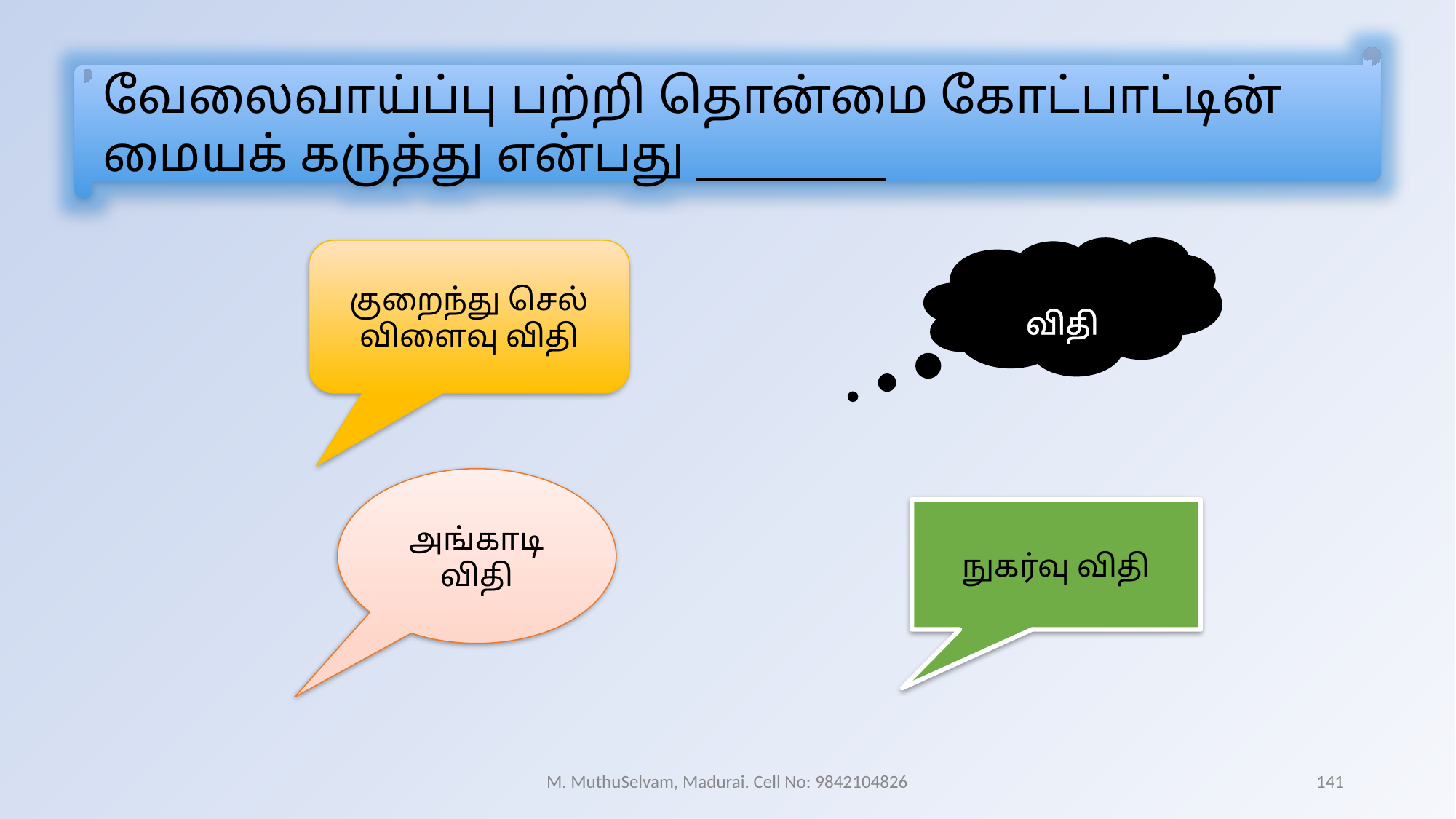

வேலைவாய்ப்பு பற்றி தொன்மை கோட்பாட்டின் மையக் கருத்து என்பது _______
தேவை விதி
குறைந்து செல் விளைவு விதி
அங்காடி விதி
நுகர்வு விதி
M. MuthuSelvam, Madurai. Cell No: 9842104826
141